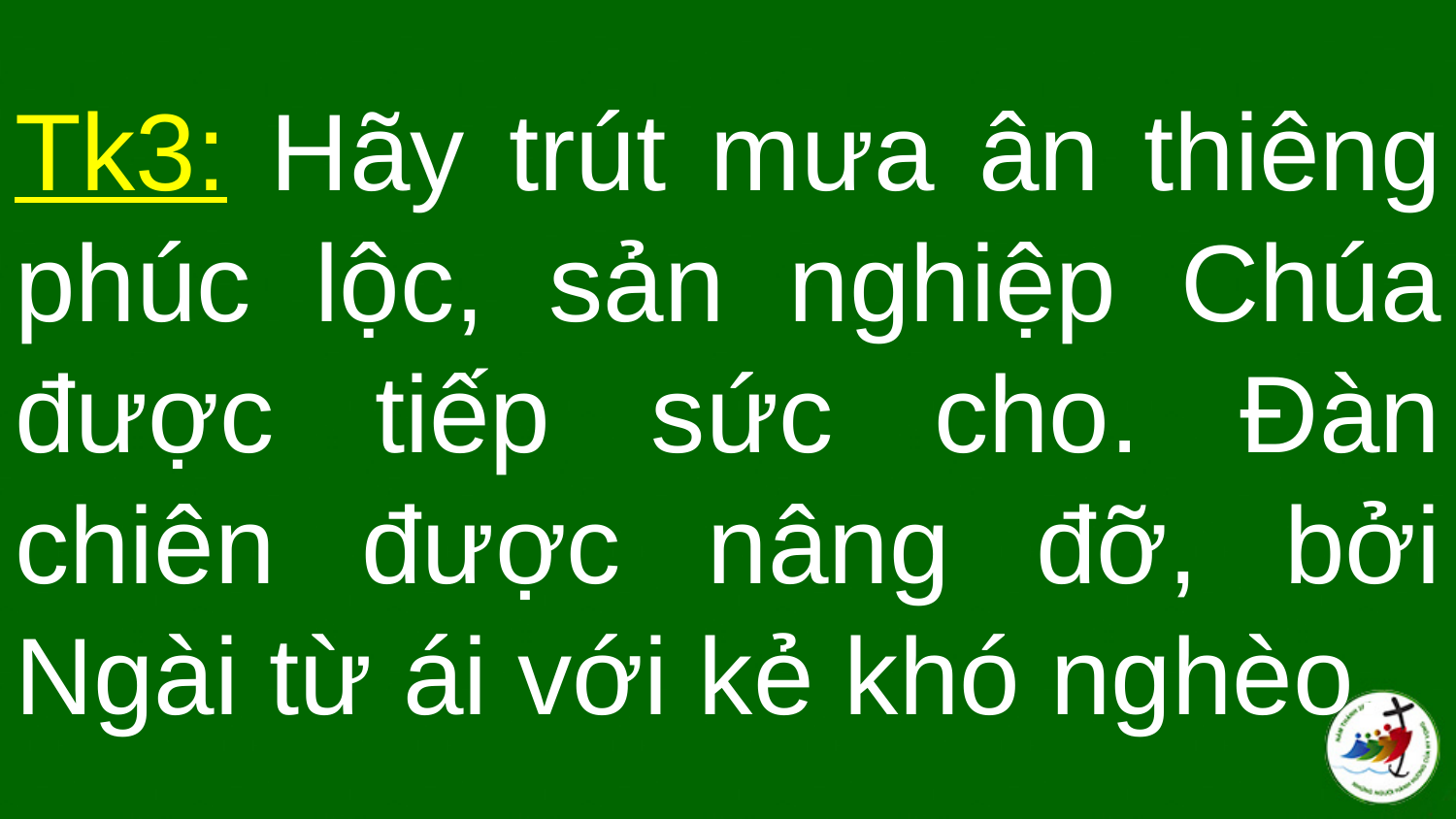

# Tk3: Hãy trút mưa ân thiêng phúc lộc, sản nghiệp Chúa được tiếp sức cho. Đàn chiên được nâng đỡ, bởi Ngài từ ái với kẻ khó nghèo.